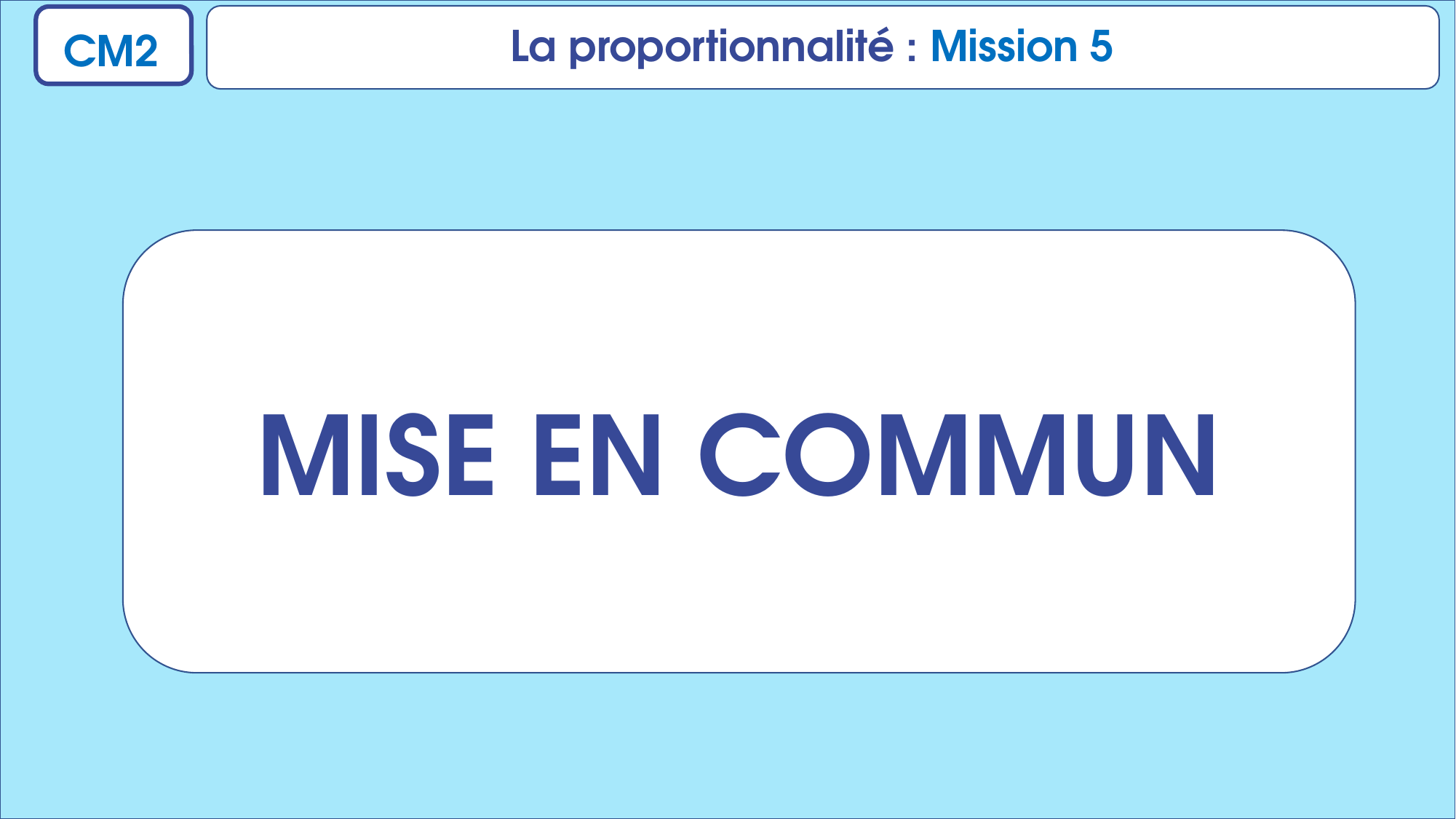

La proportionnalité : Mission 5

CM2
MISE EN COMMUN
www.maitresseherisson.com